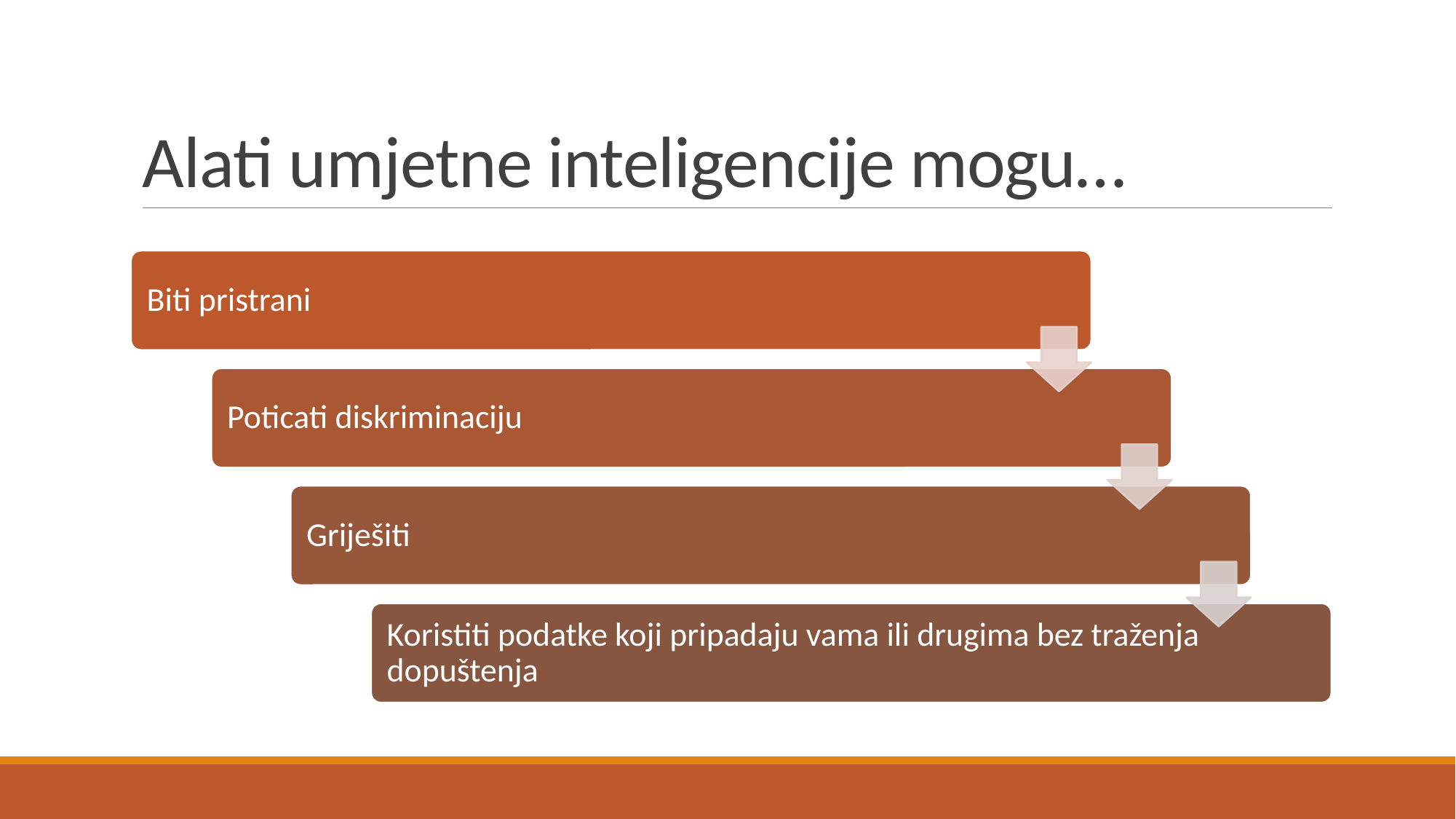

# Alati umjetne inteligencije mogu…
Biti pristrani
Poticati diskriminaciju
Griješiti
Koristiti podatke koji pripadaju vama ili drugima bez traženja dopuštenja